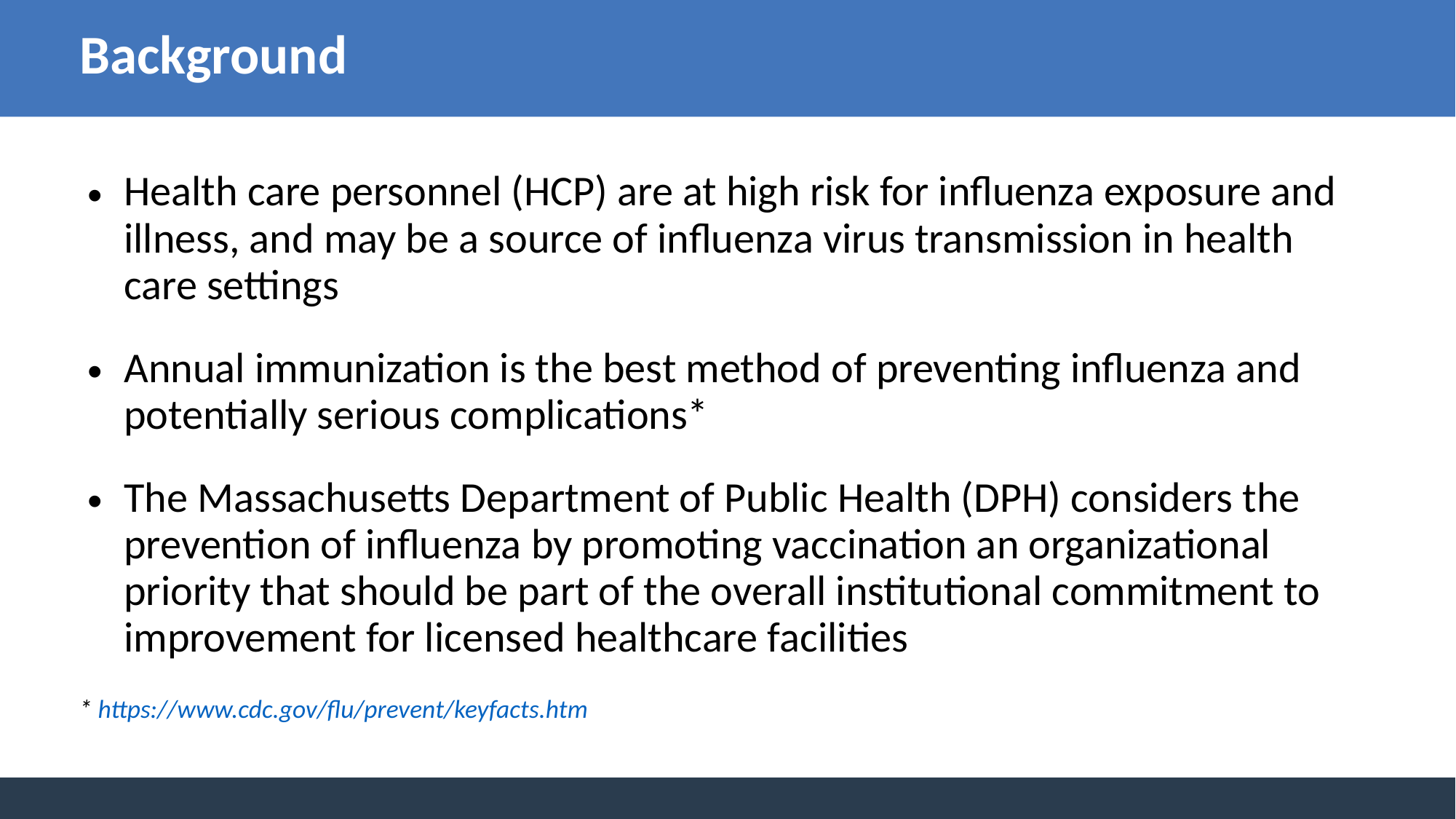

Background

Health care personnel (HCP) are at high risk for influenza exposure and illness, and may be a source of influenza virus transmission in health care settings
Annual immunization is the best method of preventing influenza and potentially serious complications*
The Massachusetts Department of Public Health (DPH) considers the prevention of influenza by promoting vaccination an organizational priority that should be part of the overall institutional commitment to improvement for licensed healthcare facilities
* https://www.cdc.gov/flu/prevent/keyfacts.htm